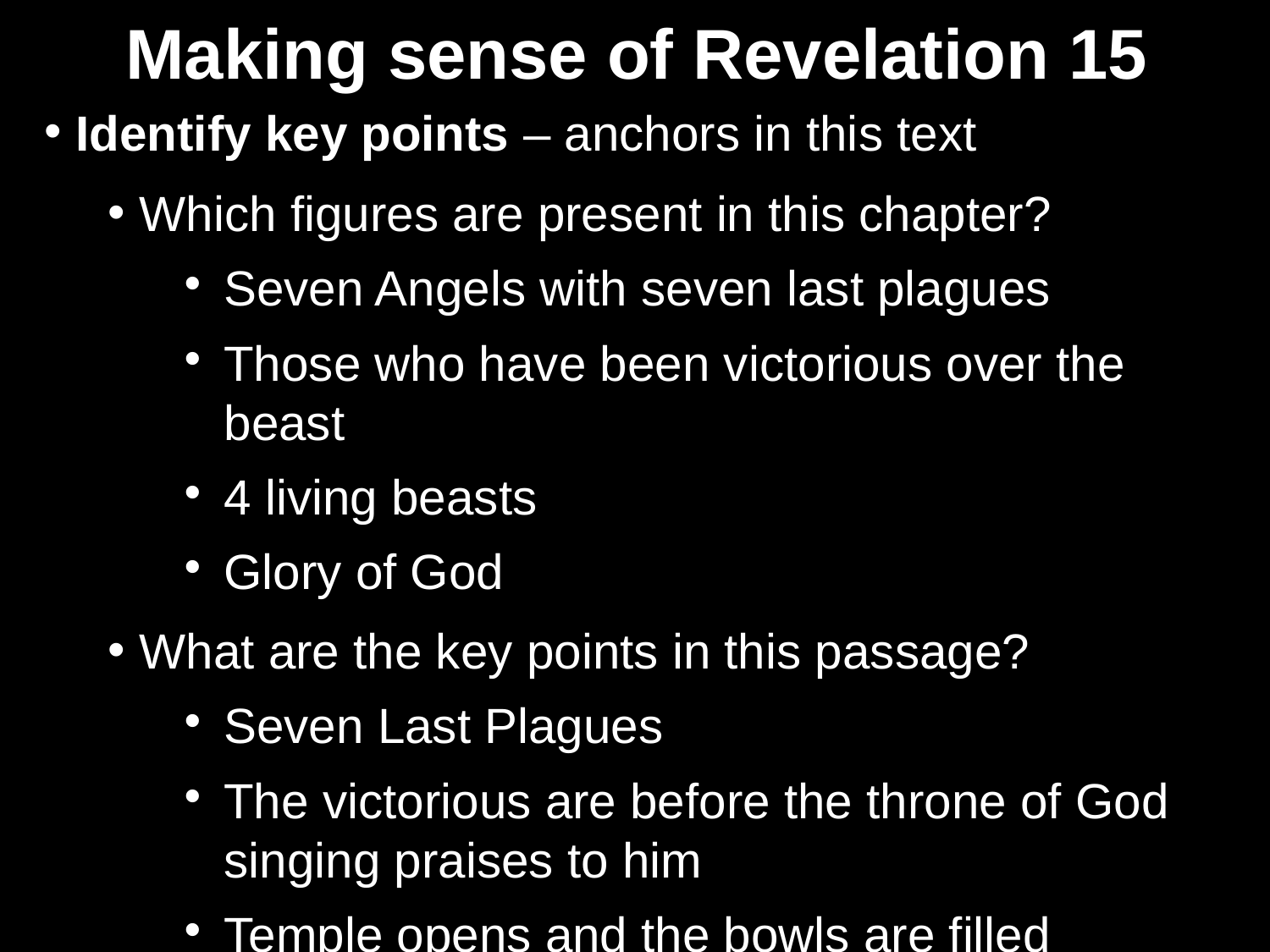

Making sense of Revelation 15
Identify key points – anchors in this text
Which figures are present in this chapter?
Seven Angels with seven last plagues
Those who have been victorious over the beast
4 living beasts
Glory of God
What are the key points in this passage?
Seven Last Plagues
The victorious are before the throne of God singing praises to him
Temple opens and the bowls are filled
The temple is filled with the Glory of God